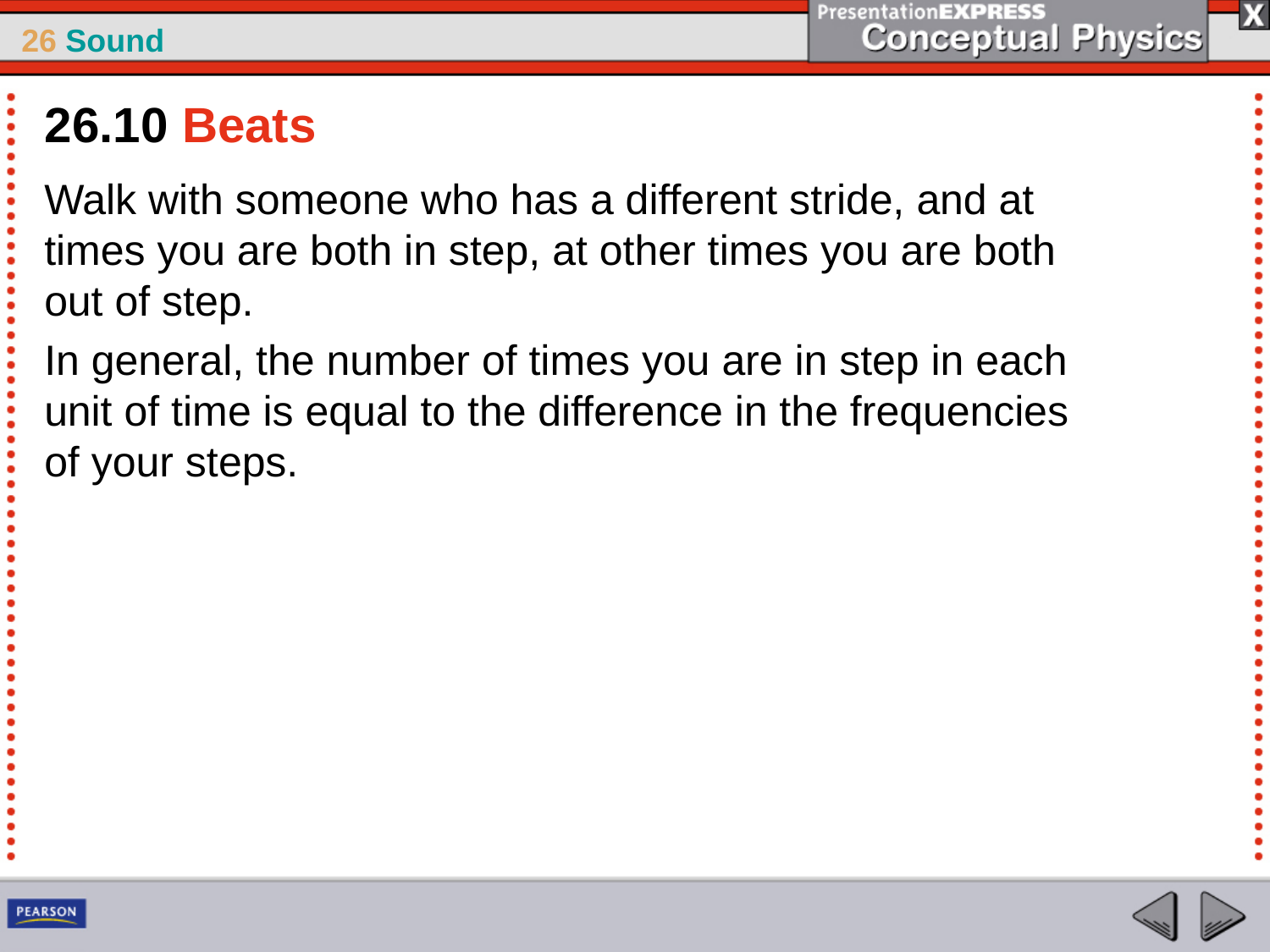

26.10 Beats
Walk with someone who has a different stride, and at times you are both in step, at other times you are both out of step.
In general, the number of times you are in step in each unit of time is equal to the difference in the frequencies of your steps.